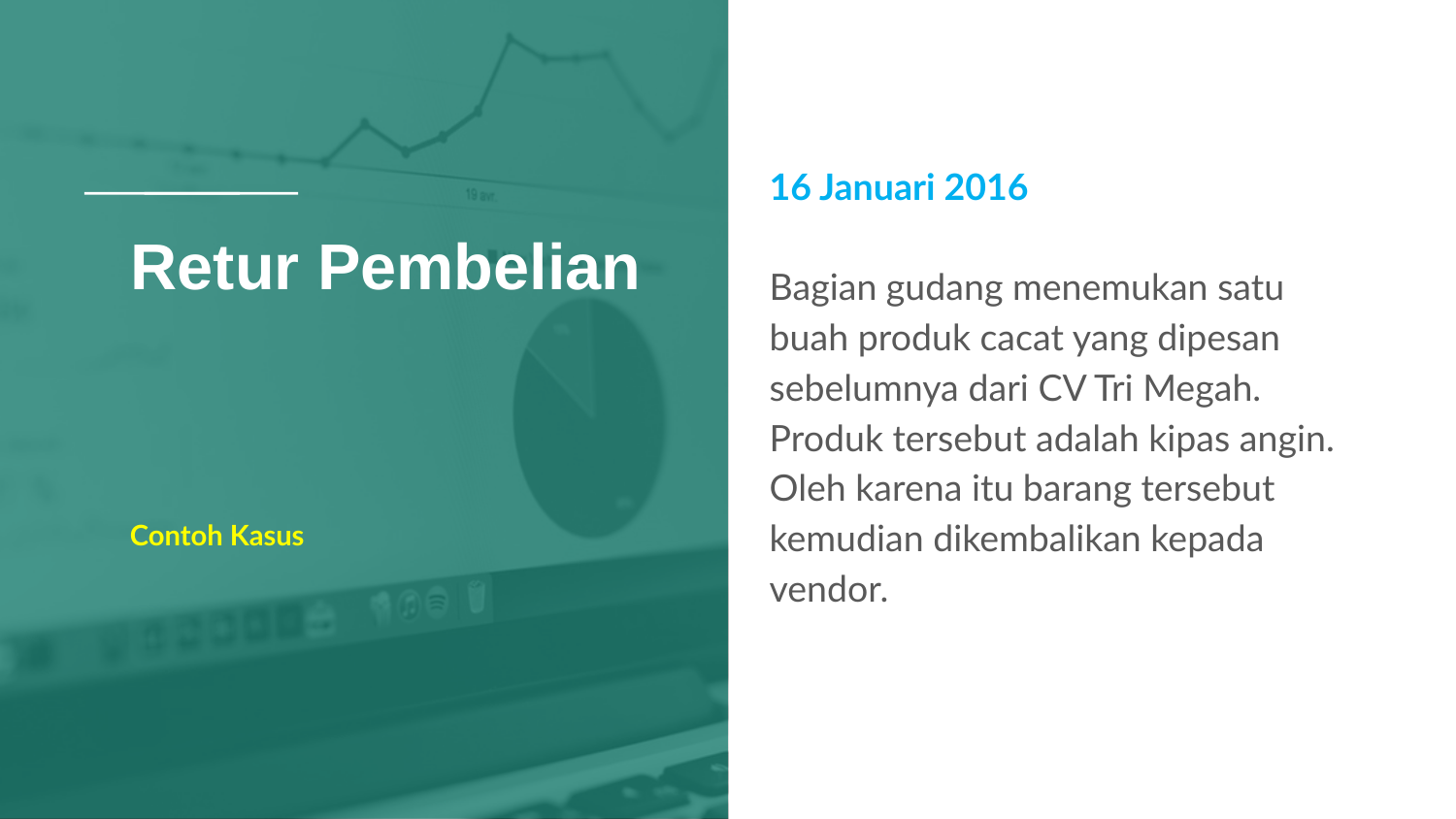

16 Januari 2016

Bagian gudang menemukan satu buah produk cacat yang dipesan sebelumnya dari CV Tri Megah. Produk tersebut adalah kipas angin. Oleh karena itu barang tersebut kemudian dikembalikan kepada vendor.
# Retur Pembelian
Contoh Kasus